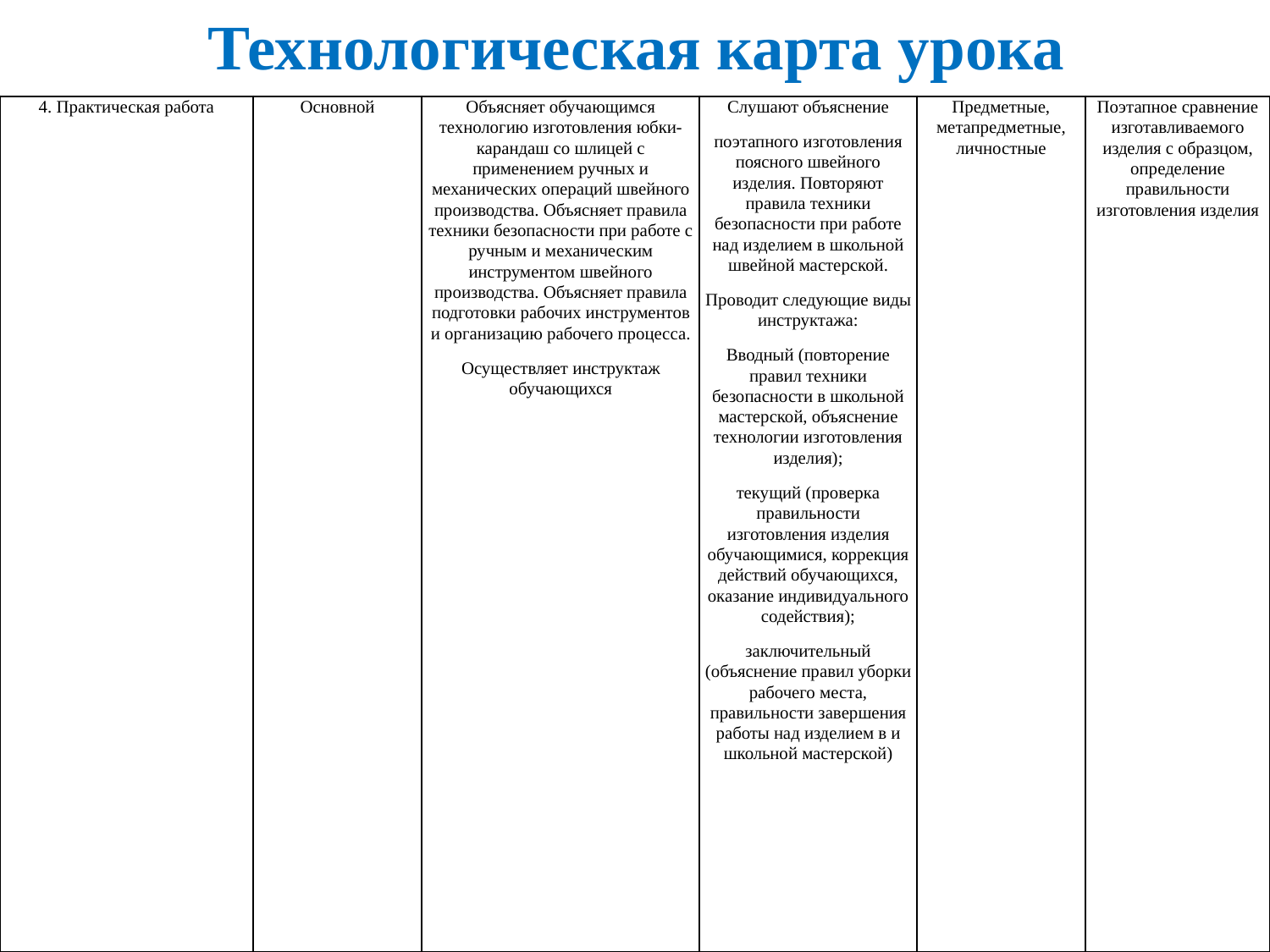

Технологическая карта урока
| 4. Практическая работа | Основной | Объясняет обучающимся технологию изготовления юбки-карандаш со шлицей с применением ручных и механических операций швейного производства. Объясняет правила техники безопасности при работе с ручным и механическим инструментом швейного производства. Объясняет правила подготовки рабочих инструментов и организацию рабочего процесса. Осуществляет инструктаж обучающихся | Слушают объяснение поэтапного изготовления поясного швейного изделия. Повторяют правила техники безопасности при работе над изделием в школьной швейной мастерской. Проводит следующие виды инструктажа: Вводный (повторение правил техники безопасности в школьной мастерской, объяснение технологии изготовления изделия); текущий (проверка правильности изготовления изделия обучающимися, коррекция действий обучающихся, оказание индивидуального содействия); заключительный (объяснение правил уборки рабочего места, правильности завершения работы над изделием в и школьной мастерской) | Предметные, метапредметные, личностные | Поэтапное сравнение изготавливаемого изделия с образцом, определение правильности изготовления изделия |
| --- | --- | --- | --- | --- | --- |